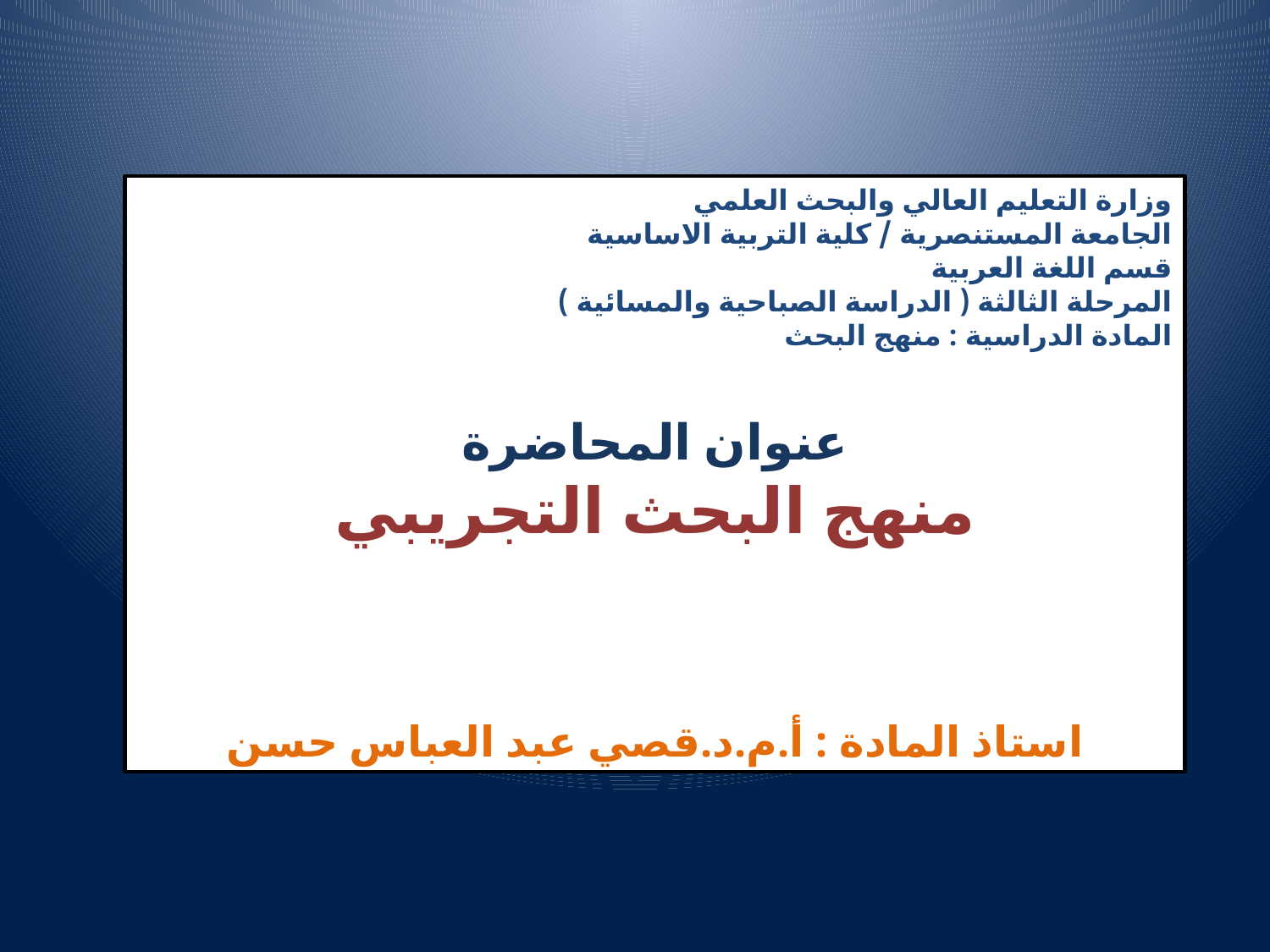

وزارة التعليم العالي والبحث العلمي
الجامعة المستنصرية / كلية التربية الاساسية
قسم اللغة العربية
المرحلة الثالثة ( الدراسة الصباحية والمسائية )
المادة الدراسية : منهج البحث

عنوان المحاضرة
منهج البحث التجريبي

استاذ المادة : أ.م.د.قصي عبد العباس حسن